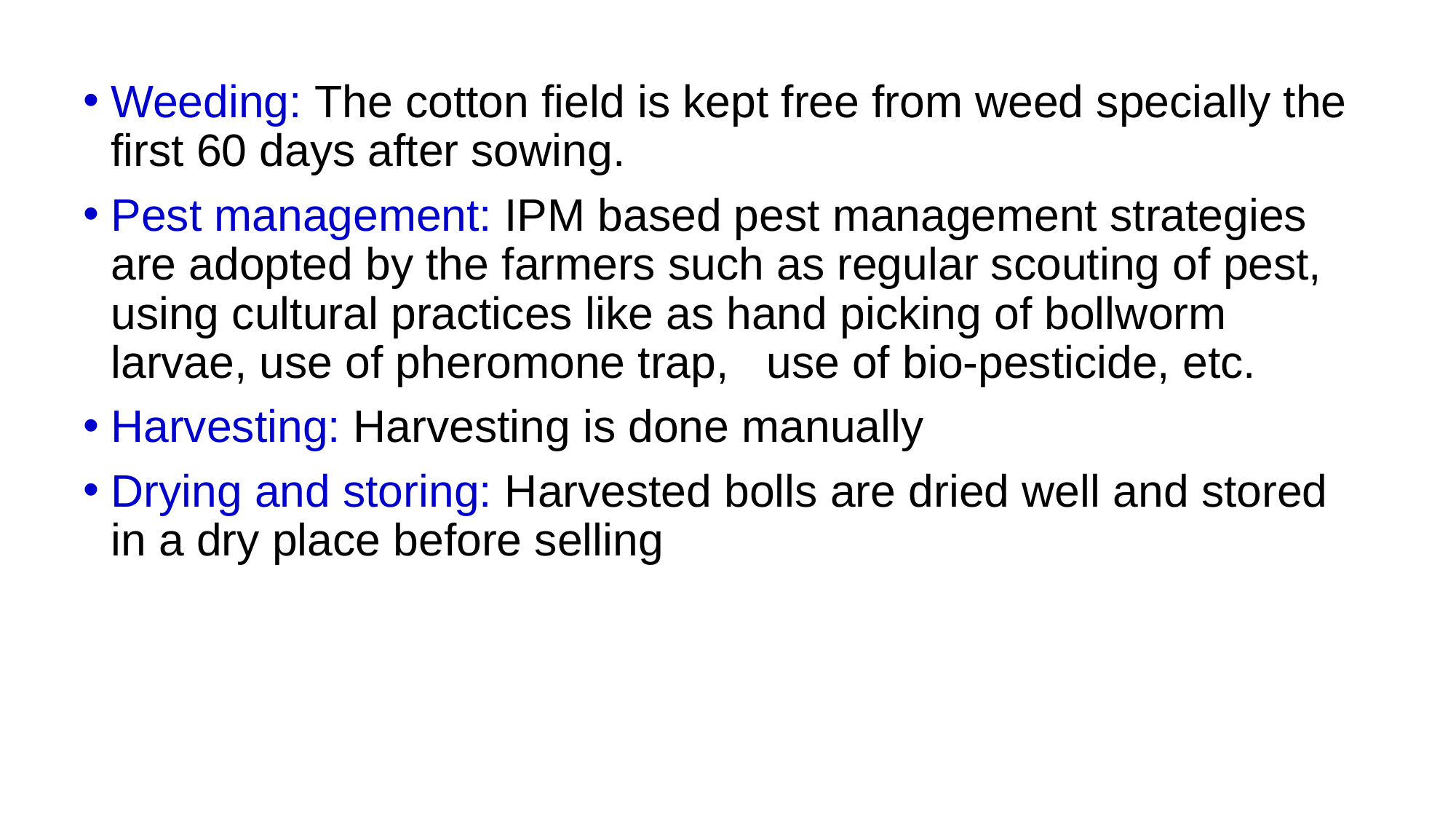

Weeding: The cotton field is kept free from weed specially the first 60 days after sowing.
Pest management: IPM based pest management strategies are adopted by the farmers such as regular scouting of pest, using cultural practices like as hand picking of bollworm larvae, use of pheromone trap,   use of bio-pesticide, etc.
Harvesting: Harvesting is done manually
Drying and storing: Harvested bolls are dried well and stored in a dry place before selling